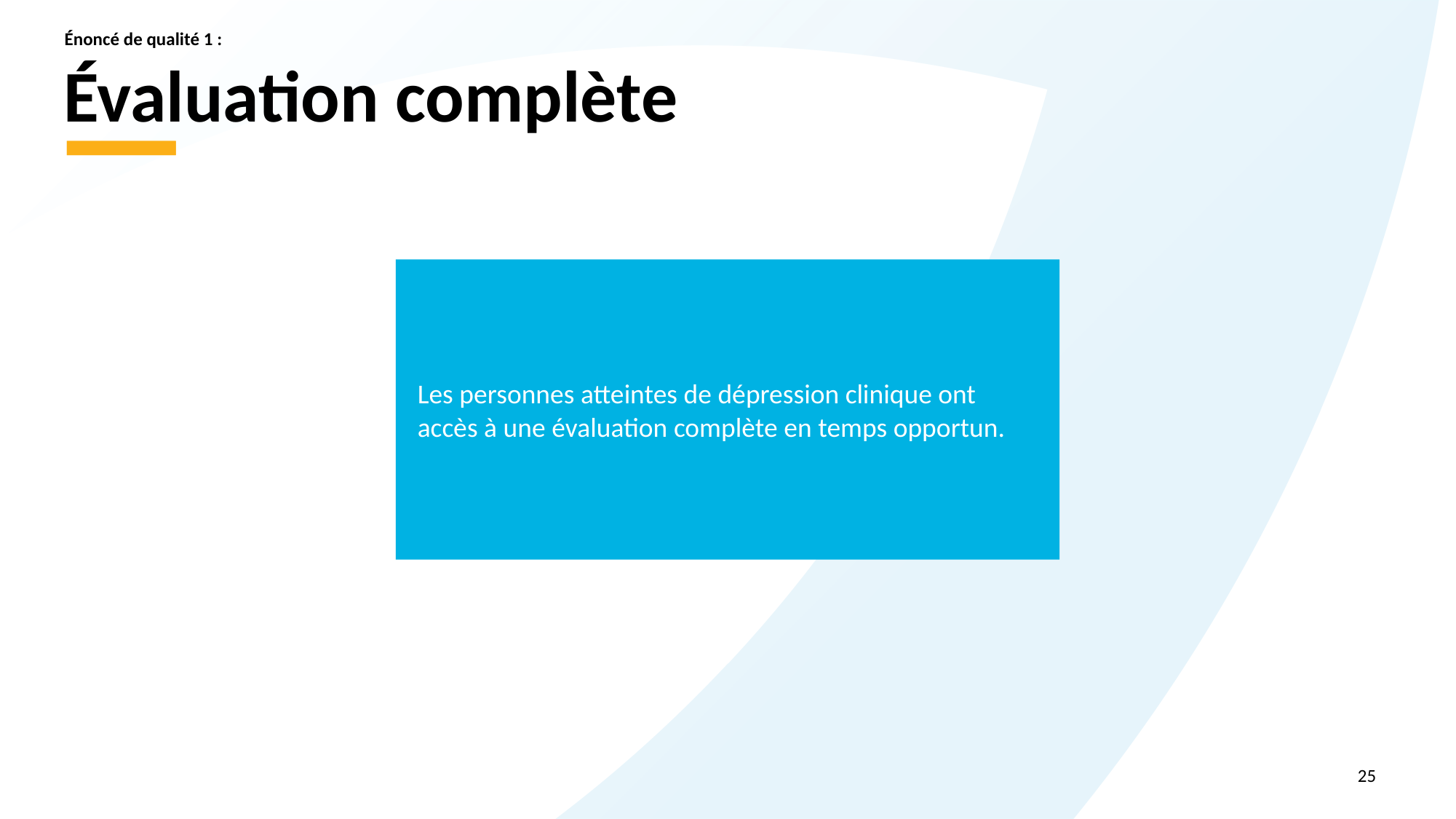

Énoncé de qualité 1 :
# Évaluation complète
Les personnes atteintes de dépression clinique ont accès à une évaluation complète en temps opportun.
25